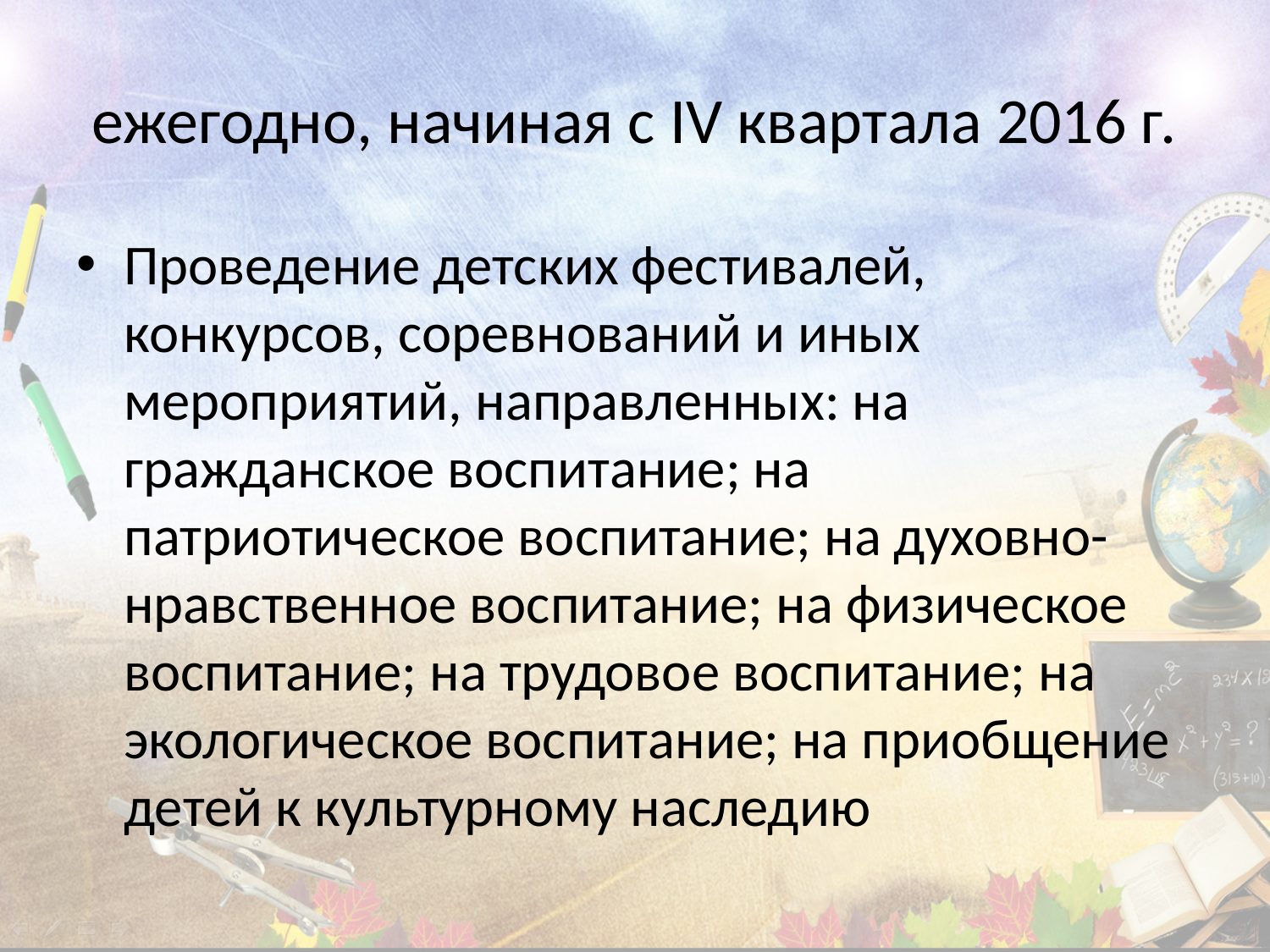

# ежегодно, начиная с IV квартала 2016 г.
Проведение детских фестивалей, конкурсов, соревнований и иных мероприятий, направленных: на гражданское воспитание; на патриотическое воспитание; на духовно-нравственное воспитание; на физическое воспитание; на трудовое воспитание; на экологическое воспитание; на приобщение детей к культурному наследию